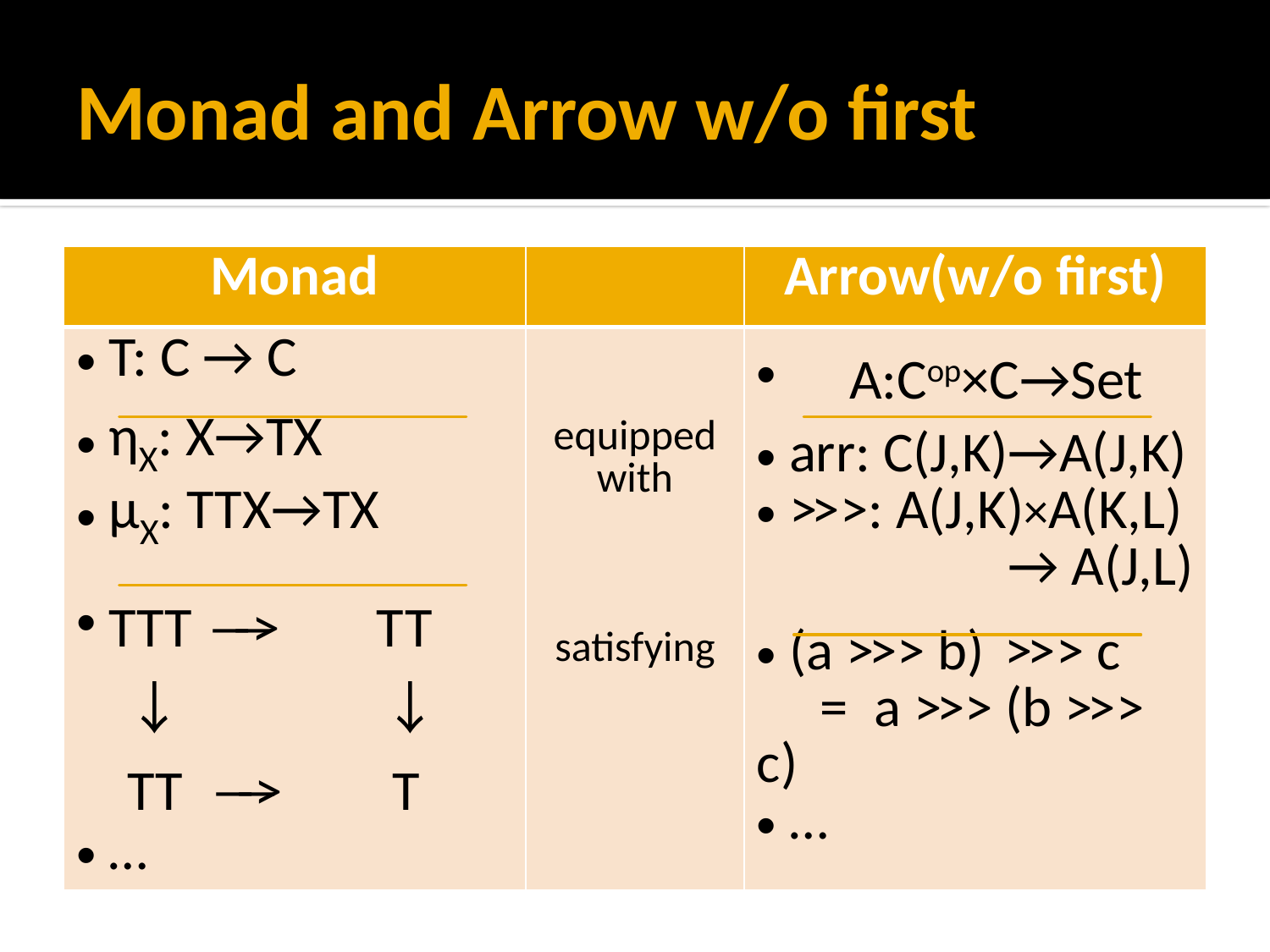

# Monad and Arrow w/o first
| Monad |  | Arrow(w/o first) |
| --- | --- | --- |
| T: C → C ηX: X→TX μX: TTX→TX TTT ――> 　TT ↓　　　 ↓ TT ――> 　 T … | equipped with satisfying | A:Cop×C→Set arr: C(J,K)→A(J,K) >>>: A(J,K)×A(K,L) → A(J,L) (a >>> b) >>> c = a >>> (b >>> c) … |